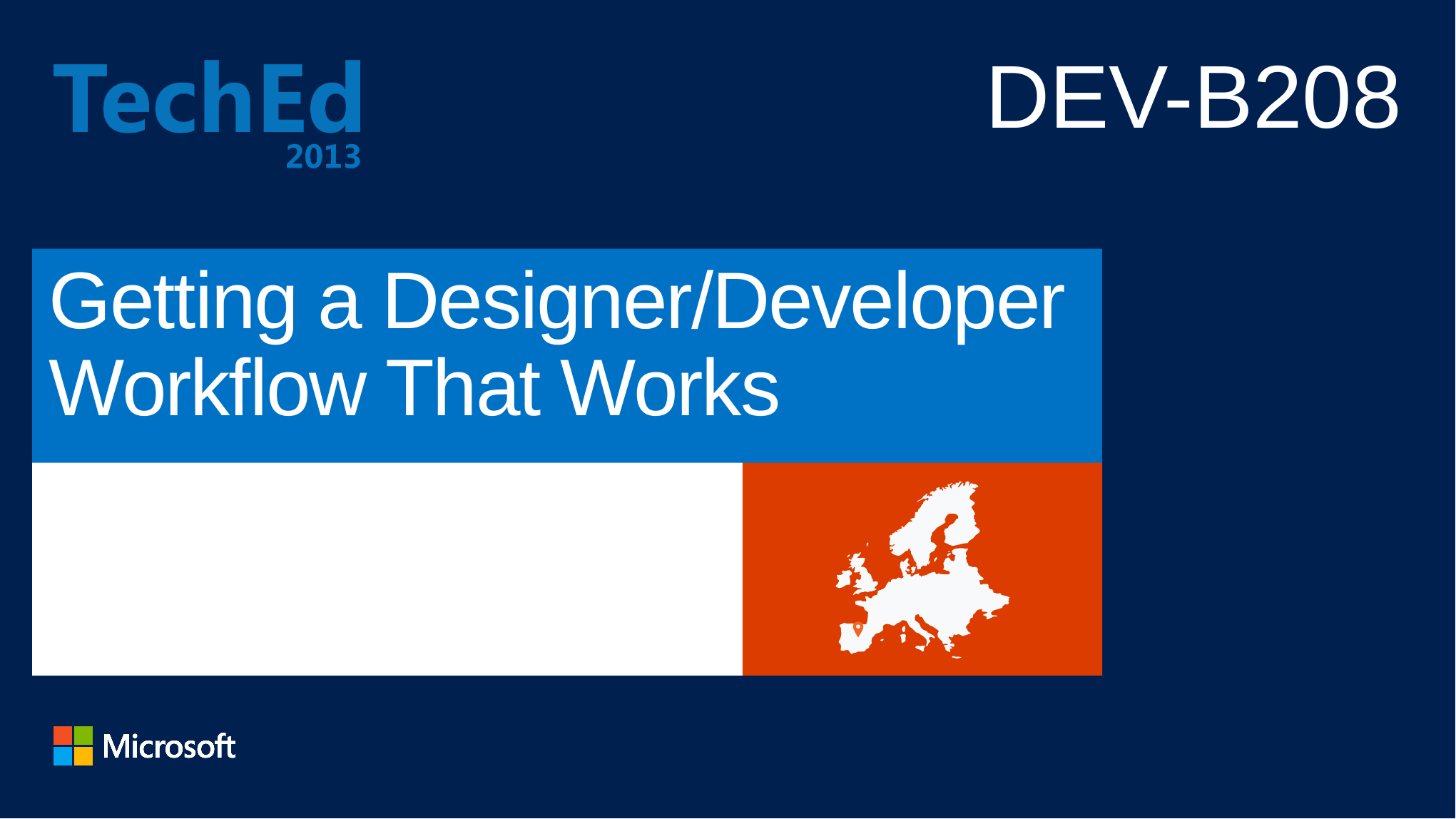

DEV-B208
# Getting a Designer/Developer Workflow That Works
Chris Klug
chris@activesolution.se
@ZeroKoll